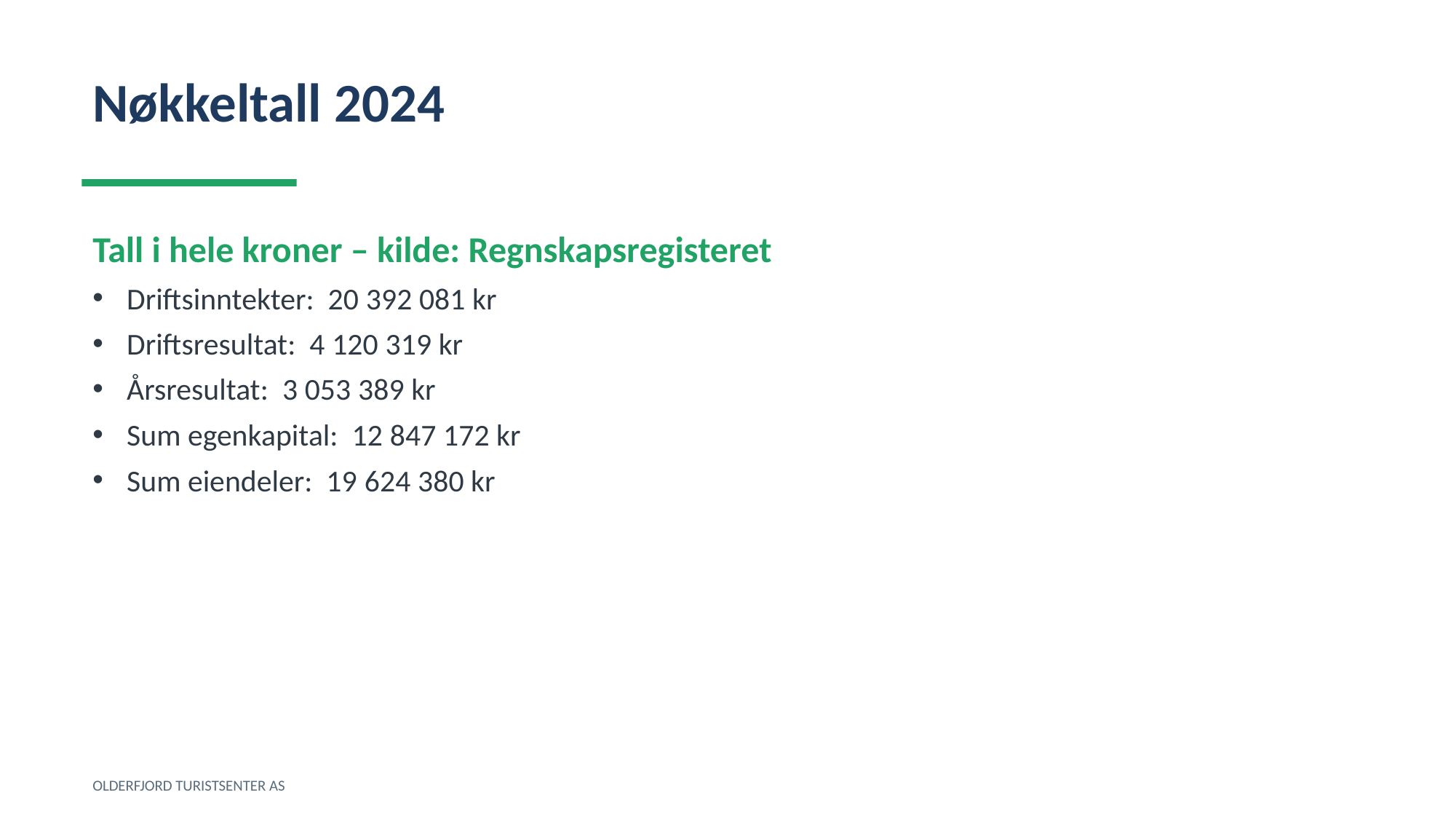

Nøkkeltall 2024

Tall i hele kroner – kilde: Regnskapsregisteret
Driftsinntekter:  20 392 081 kr
Driftsresultat:  4 120 319 kr
Årsresultat:  3 053 389 kr
Sum egenkapital:  12 847 172 kr
Sum eiendeler:  19 624 380 kr
OLDERFJORD TURISTSENTER AS